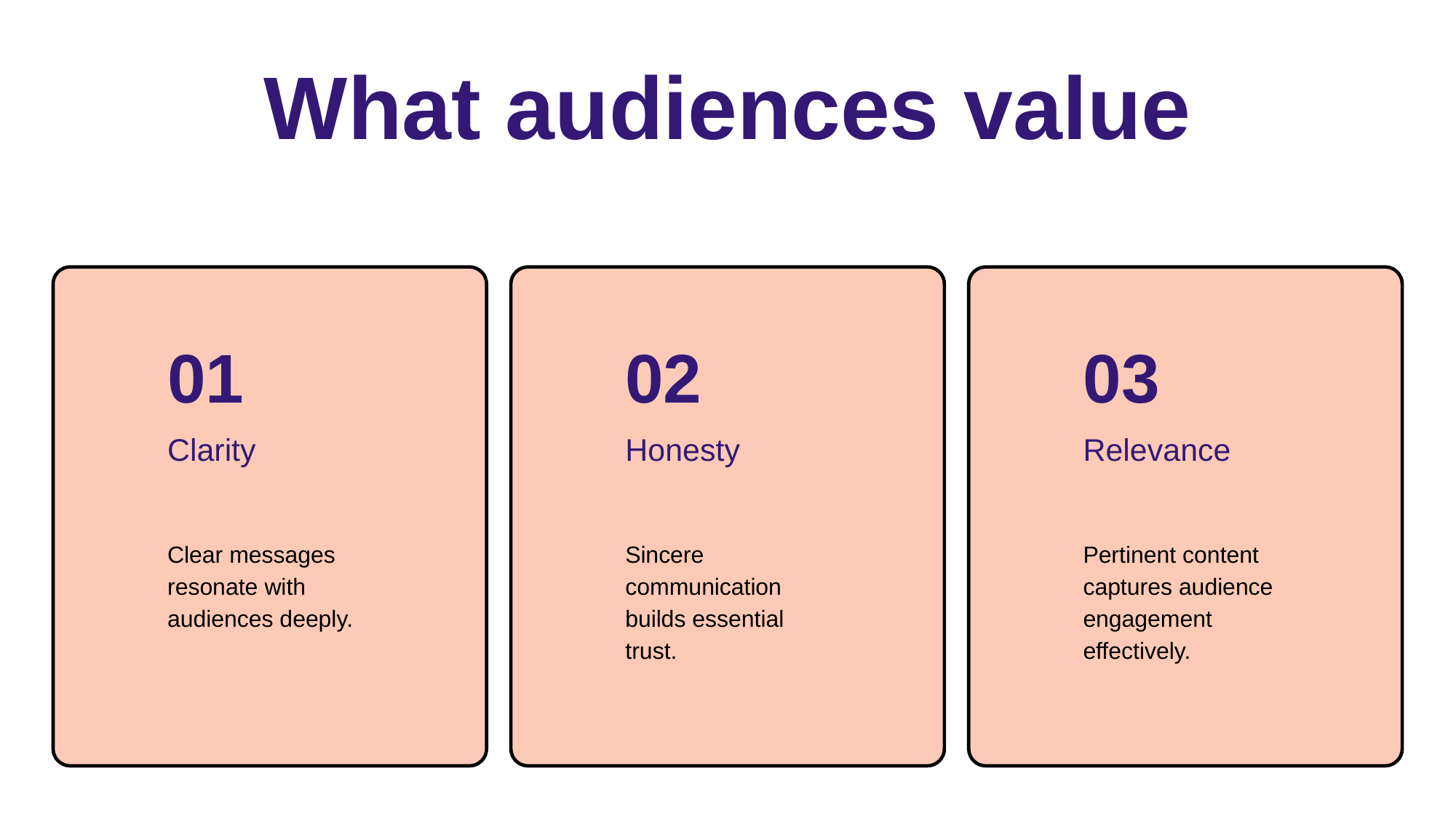

What audiences value

02
Honesty
Sincere communication builds essential trust.
03
Relevance
Pertinent content captures audience engagement effectively.
01
Clarity
Clear messages resonate with audiences deeply.